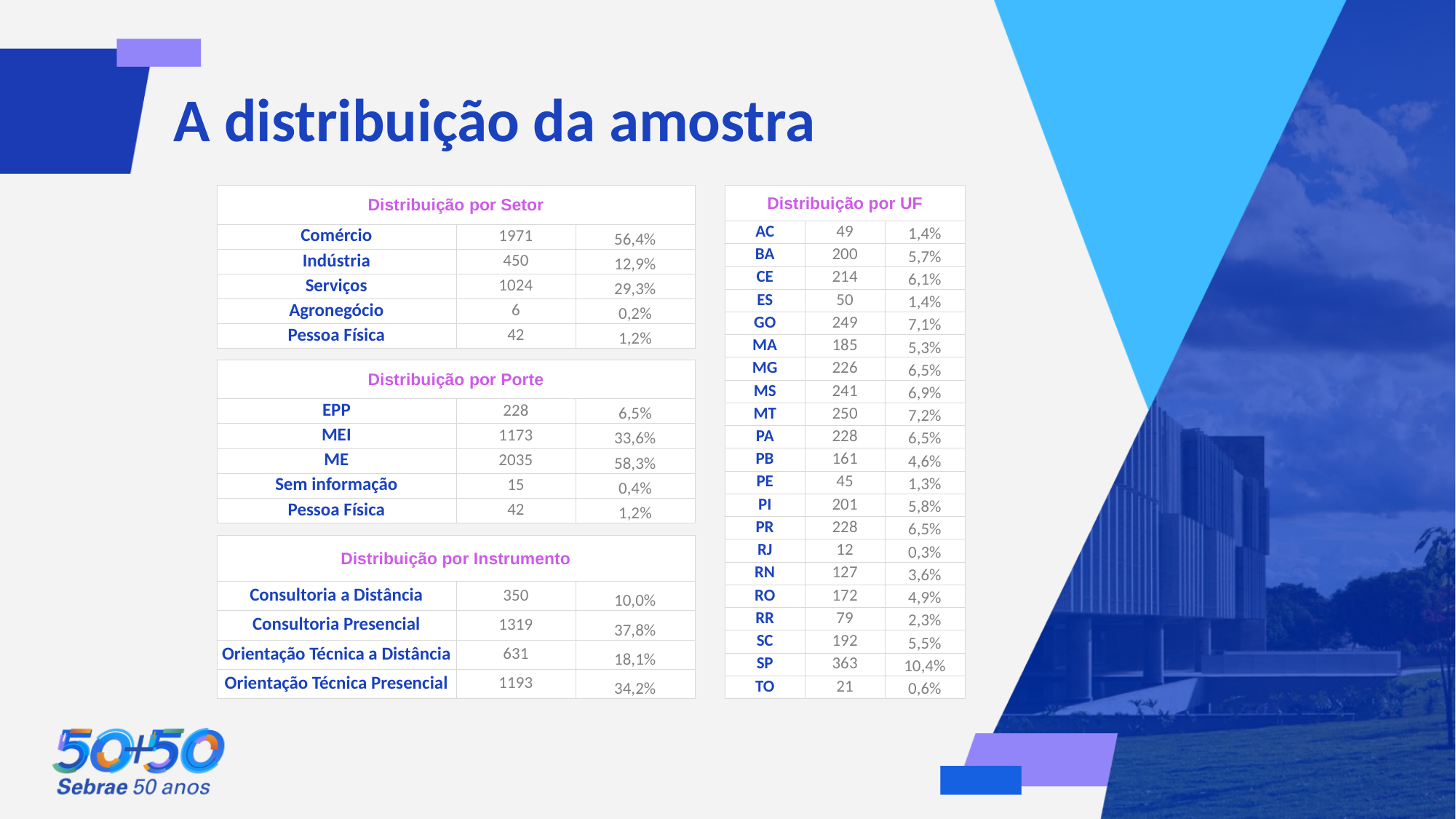

A distribuição da amostra
| Distribuição por Setor |  |  |
| --- | --- | --- |
| Comércio | 1971 | 56,4% |
| Indústria | 450 | 12,9% |
| Serviços | 1024 | 29,3% |
| Agronegócio | 6 | 0,2% |
| Pessoa Física | 42 | 1,2% |
| Distribuição por UF |  |  |
| --- | --- | --- |
| AC | 49 | 1,4% |
| BA | 200 | 5,7% |
| CE | 214 | 6,1% |
| ES | 50 | 1,4% |
| GO | 249 | 7,1% |
| MA | 185 | 5,3% |
| MG | 226 | 6,5% |
| MS | 241 | 6,9% |
| MT | 250 | 7,2% |
| PA | 228 | 6,5% |
| PB | 161 | 4,6% |
| PE | 45 | 1,3% |
| PI | 201 | 5,8% |
| PR | 228 | 6,5% |
| RJ | 12 | 0,3% |
| RN | 127 | 3,6% |
| RO | 172 | 4,9% |
| RR | 79 | 2,3% |
| SC | 192 | 5,5% |
| SP | 363 | 10,4% |
| TO | 21 | 0,6% |
| Distribuição por Porte |  |  |
| --- | --- | --- |
| EPP | 228 | 6,5% |
| MEI | 1173 | 33,6% |
| ME | 2035 | 58,3% |
| Sem informação | 15 | 0,4% |
| Pessoa Física | 42 | 1,2% |
| Distribuição por Instrumento |  |  |
| --- | --- | --- |
| Consultoria a Distância | 350 | 10,0% |
| Consultoria Presencial | 1319 | 37,8% |
| Orientação Técnica a Distância | 631 | 18,1% |
| Orientação Técnica Presencial | 1193 | 34,2% |